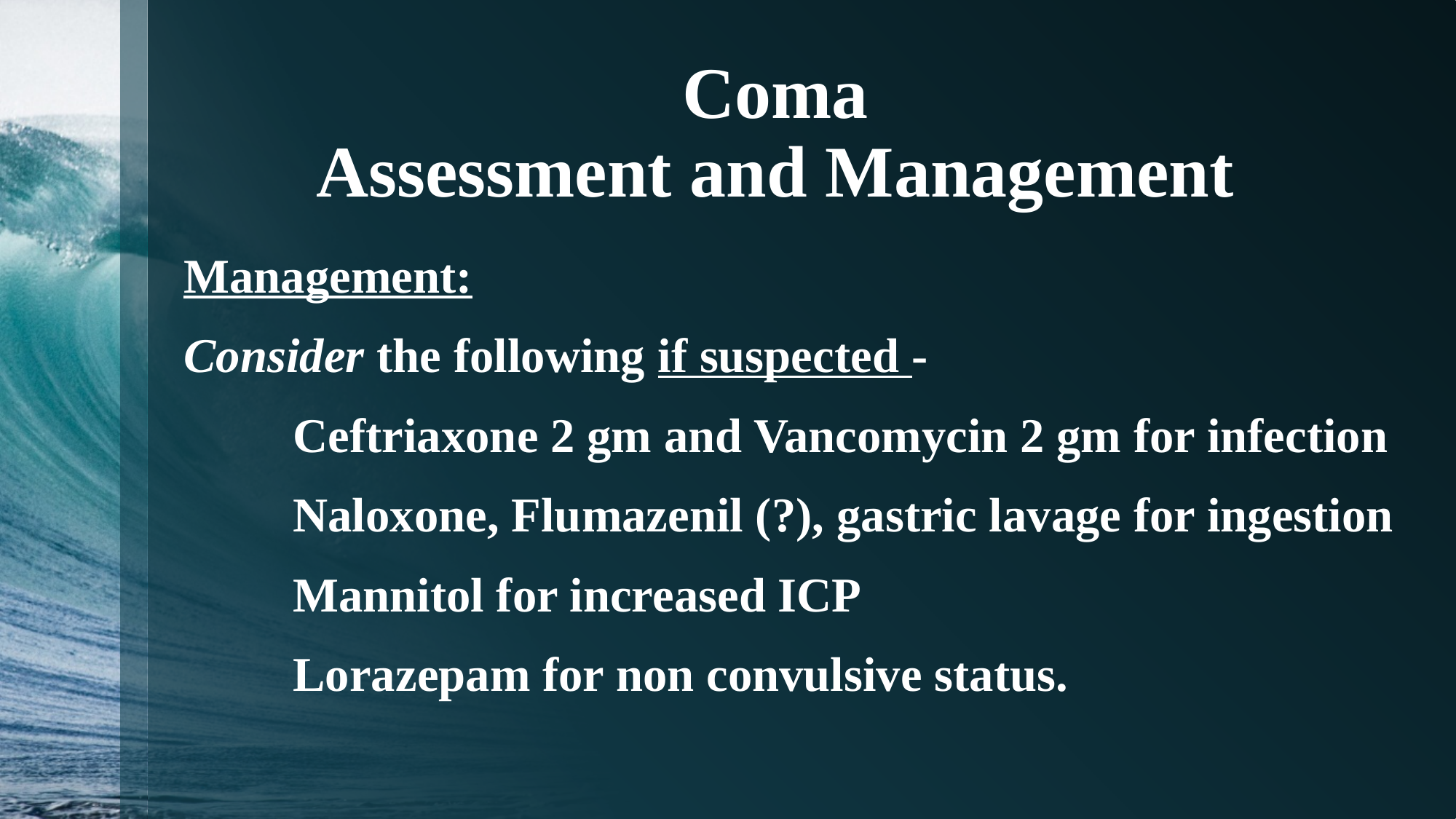

# Coma Assessment and Management
Management:
Consider the following if suspected -
	Ceftriaxone 2 gm and Vancomycin 2 gm for infection
	Naloxone, Flumazenil (?), gastric lavage for ingestion
	Mannitol for increased ICP
	Lorazepam for non convulsive status.